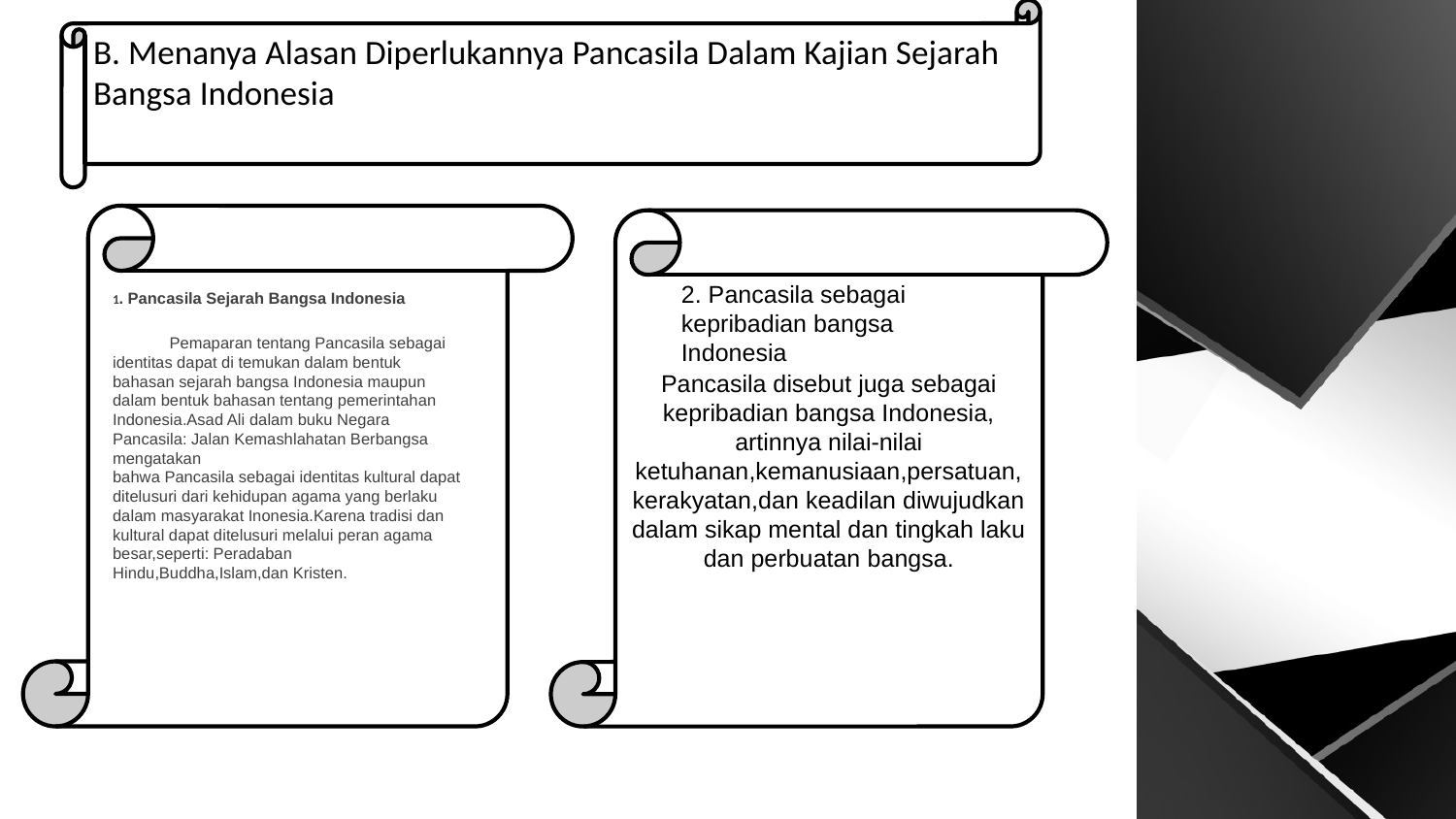

# B. Menanya Alasan Diperlukannya Pancasila Dalam Kajian Sejarah Bangsa Indonesia

Pancasila disebut juga sebagai kepribadian bangsa Indonesia, artinnya nilai-nilai ketuhanan,kemanusiaan,persatuan,kerakyatan,dan keadilan diwujudkan dalam sikap mental dan tingkah laku dan perbuatan bangsa.
2. Pancasila sebagai kepribadian bangsa Indonesia
1. Pancasila Sejarah Bangsa Indonesia

             Pemaparan tentang Pancasila sebagai identitas dapat di temukan dalam bentuk bahasan sejarah bangsa Indonesia maupun dalam bentuk bahasan tentang pemerintahan Indonesia.Asad Ali dalam buku Negara Pancasila: Jalan Kemashlahatan Berbangsa mengatakan
bahwa Pancasila sebagai identitas kultural dapat ditelusuri dari kehidupan agama yang berlaku dalam masyarakat Inonesia.Karena tradisi dan kultural dapat ditelusuri melalui peran agama besar,seperti: Peradaban Hindu,Buddha,Islam,dan Kristen.